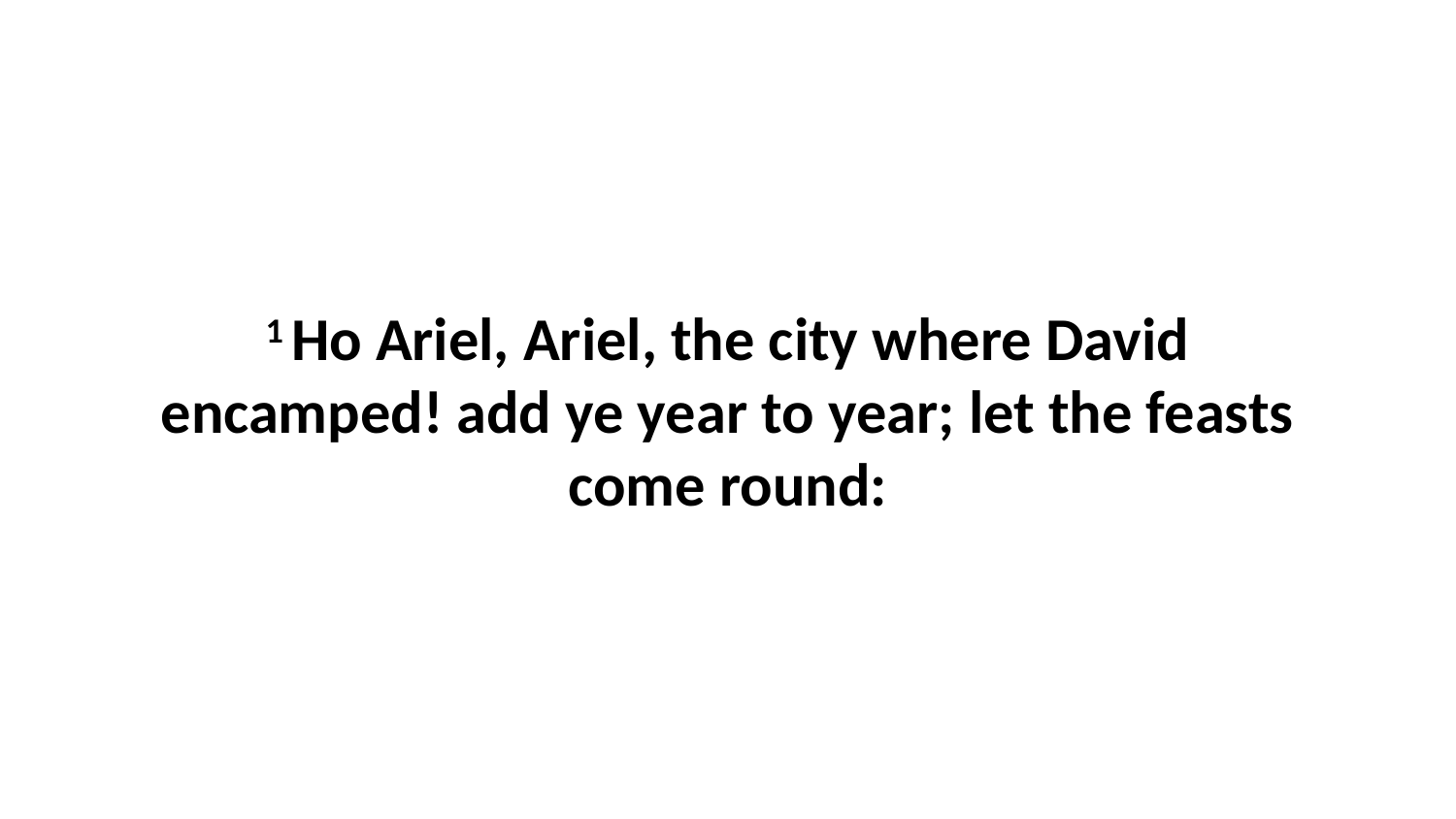

1 Ho Ariel, Ariel, the city where David encamped! add ye year to year; let the feasts come round: